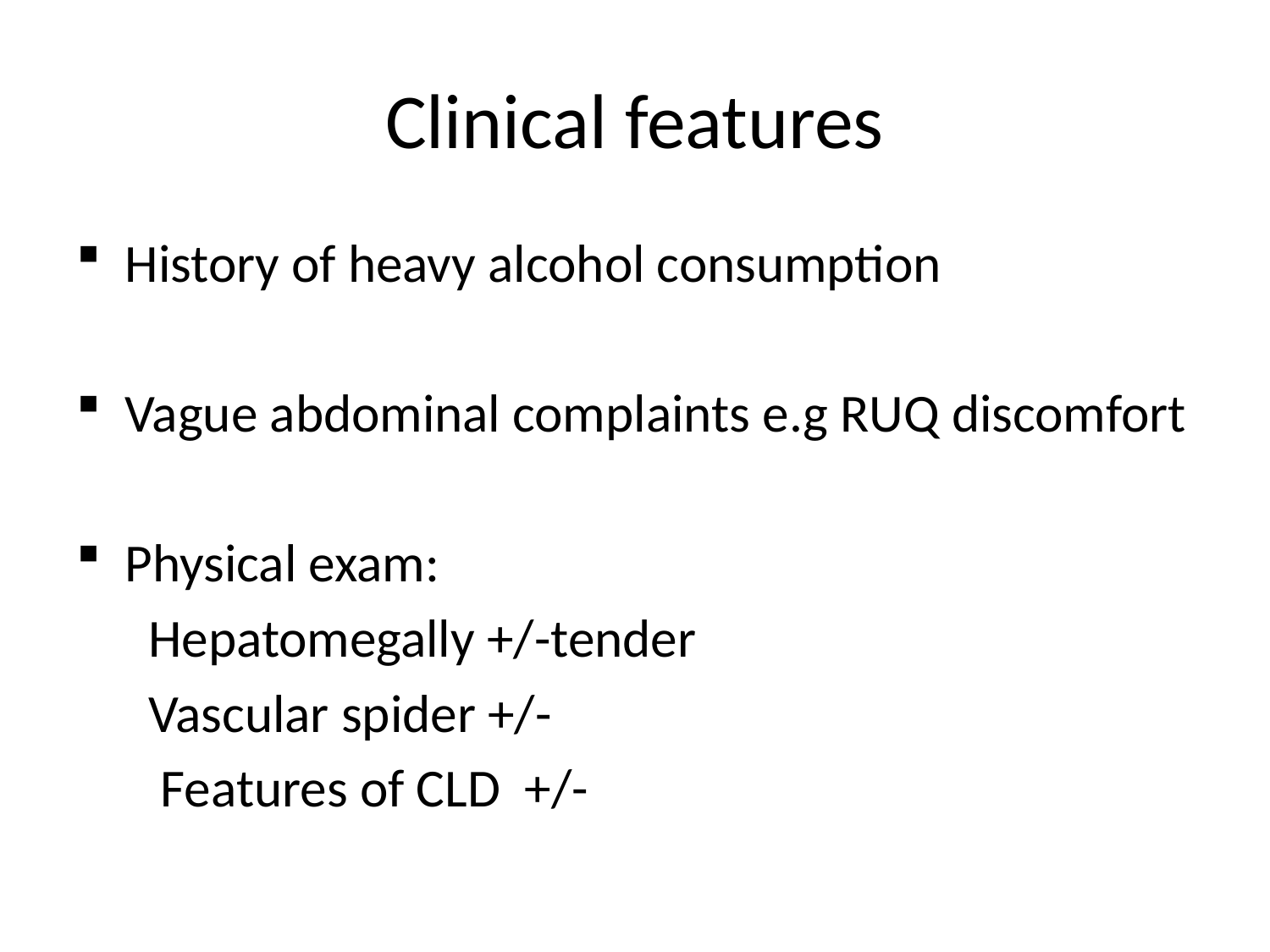

# Clinical features
History of heavy alcohol consumption

Vague abdominal complaints e.g RUQ discomfort

Physical exam:
      Hepatomegally +/-tender
      Vascular spider +/-
       Features of CLD  +/-